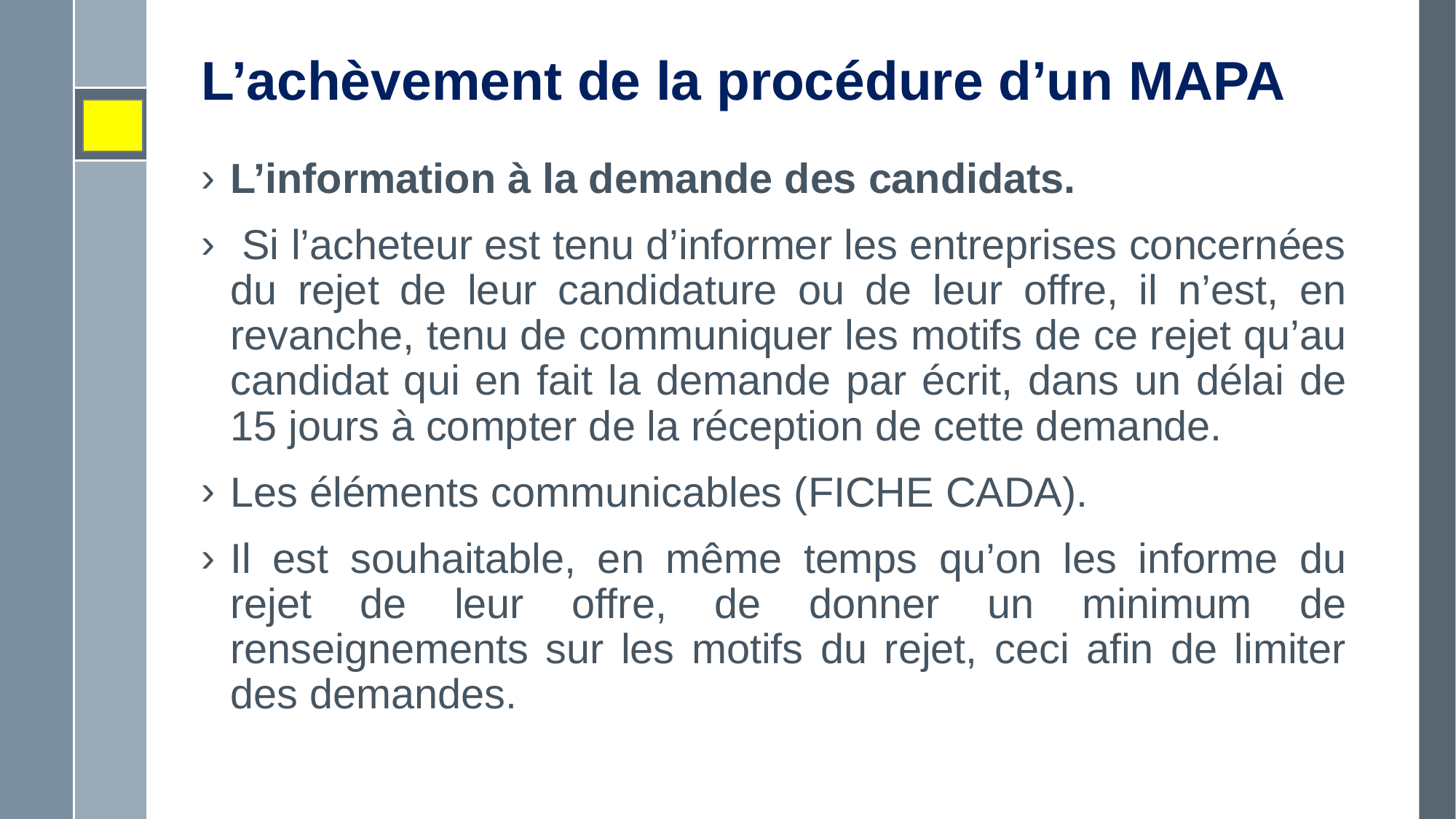

# L’achèvement de la procédure d’un MAPA

L’information à la demande des candidats.
 Si l’acheteur est tenu d’informer les entreprises concernées du rejet de leur candidature ou de leur offre, il n’est, en revanche, tenu de communiquer les motifs de ce rejet qu’au candidat qui en fait la demande par écrit, dans un délai de 15 jours à compter de la réception de cette demande.
Les éléments communicables (FICHE CADA).
Il est souhaitable, en même temps qu’on les informe du rejet de leur offre, de donner un minimum de renseignements sur les motifs du rejet, ceci afin de limiter des demandes.